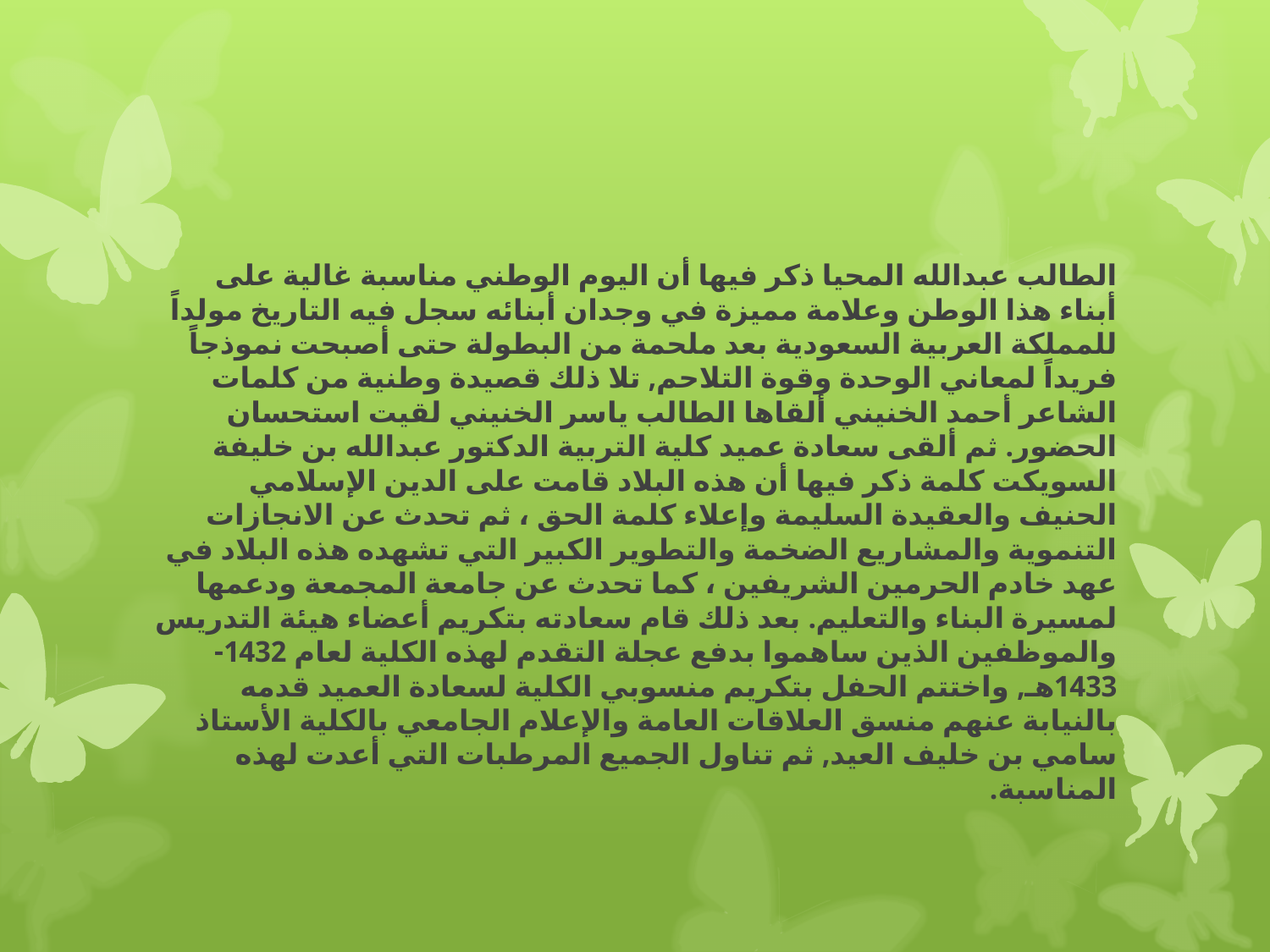

#
الطالب عبدالله المحيا ذكر فيها أن اليوم الوطني مناسبة غالية على أبناء هذا الوطن وعلامة مميزة في وجدان أبنائه سجل فيه التاريخ مولداً للمملكة العربية السعودية بعد ملحمة من البطولة حتى أصبحت نموذجاً فريداً لمعاني الوحدة وقوة التلاحم, تلا ذلك قصيدة وطنية من كلمات الشاعر أحمد الخنيني ألقاها الطالب ياسر الخنيني لقيت استحسان الحضور. ثم ألقى سعادة عميد كلية التربية الدكتور عبدالله بن خليفة السويكت كلمة ذكر فيها أن هذه البلاد قامت على الدين الإسلامي الحنيف والعقيدة السليمة وإعلاء كلمة الحق ، ثم تحدث عن الانجازات التنموية والمشاريع الضخمة والتطوير الكبير التي تشهده هذه البلاد في عهد خادم الحرمين الشريفين ، كما تحدث عن جامعة المجمعة ودعمها لمسيرة البناء والتعليم. بعد ذلك قام سعادته بتكريم أعضاء هيئة التدريس والموظفين الذين ساهموا بدفع عجلة التقدم لهذه الكلية لعام 1432-1433هـ, واختتم الحفل بتكريم منسوبي الكلية لسعادة العميد قدمه بالنيابة عنهم منسق العلاقات العامة والإعلام الجامعي بالكلية الأستاذ سامي بن خليف العيد, ثم تناول الجميع المرطبات التي أعدت لهذه المناسبة.